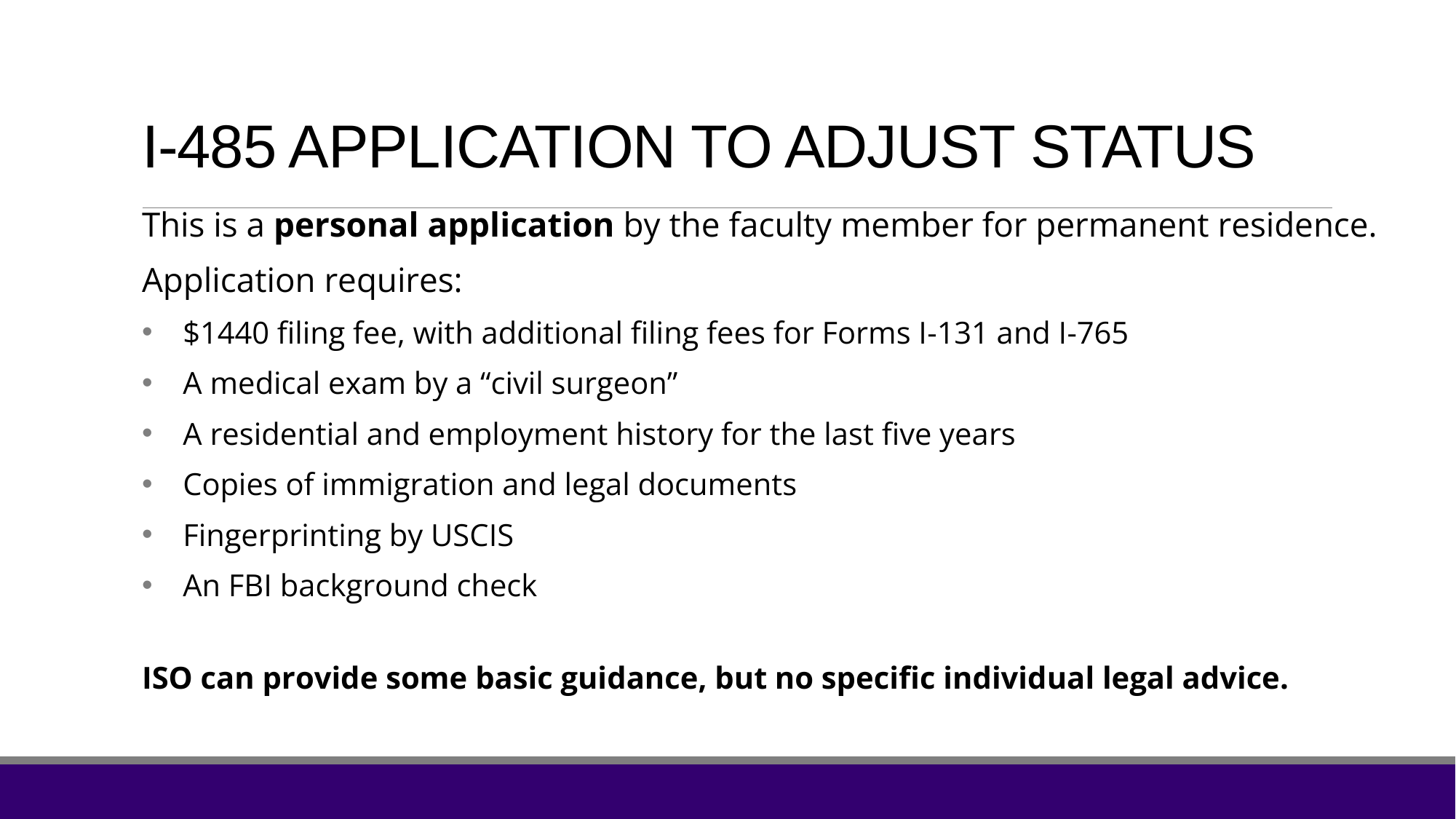

# I-485 APPLICATION TO ADJUST STATUS
This is a personal application by the faculty member for permanent residence.
Application requires:
$1440 filing fee, with additional filing fees for Forms I-131 and I-765
A medical exam by a “civil surgeon”
A residential and employment history for the last five years
Copies of immigration and legal documents
Fingerprinting by USCIS
An FBI background check
ISO can provide some basic guidance, but no specific individual legal advice.